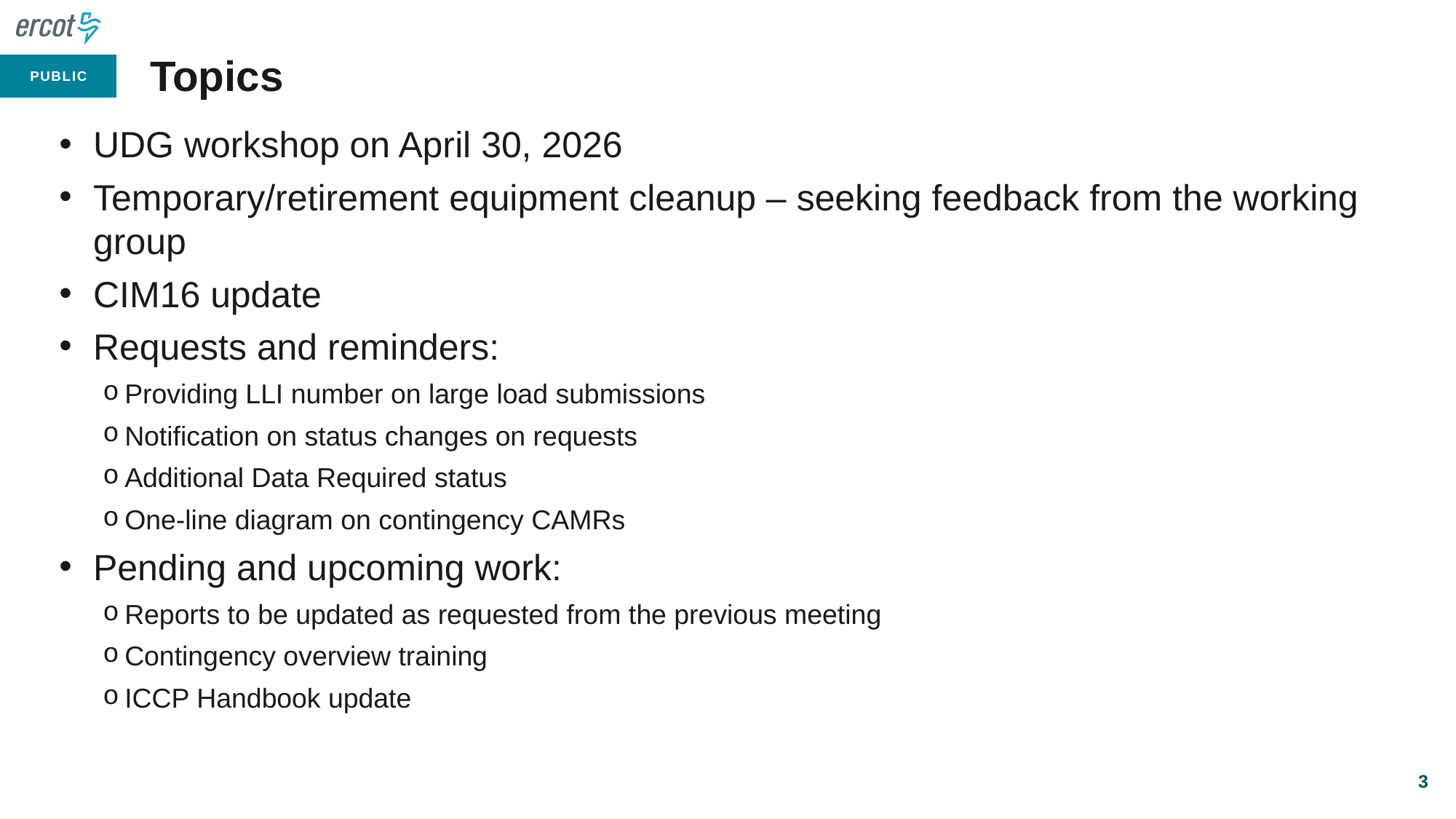

# Topics
UDG workshop on April 30, 2026
Temporary/retirement equipment cleanup – seeking feedback from the working group
CIM16 update
Requests and reminders:
Providing LLI number on large load submissions
Notification on status changes on requests
Additional Data Required status
One-line diagram on contingency CAMRs
Pending and upcoming work:
Reports to be updated as requested from the previous meeting
Contingency overview training
ICCP Handbook update

3